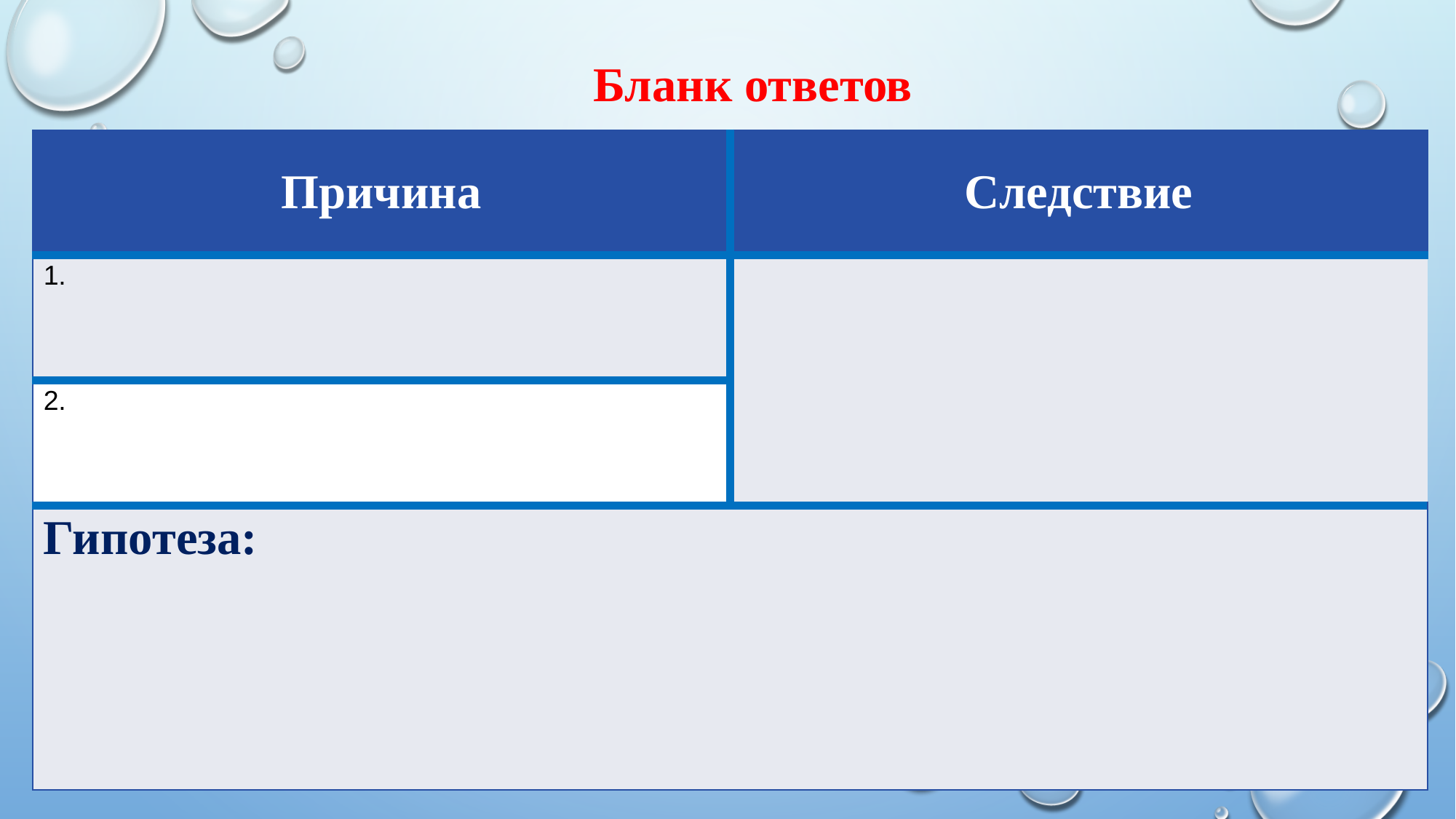

Бланк ответов

| Причина | Следствие |
| --- | --- |
| 1. |  |
| 2. |  |
| Гипотеза: |  |